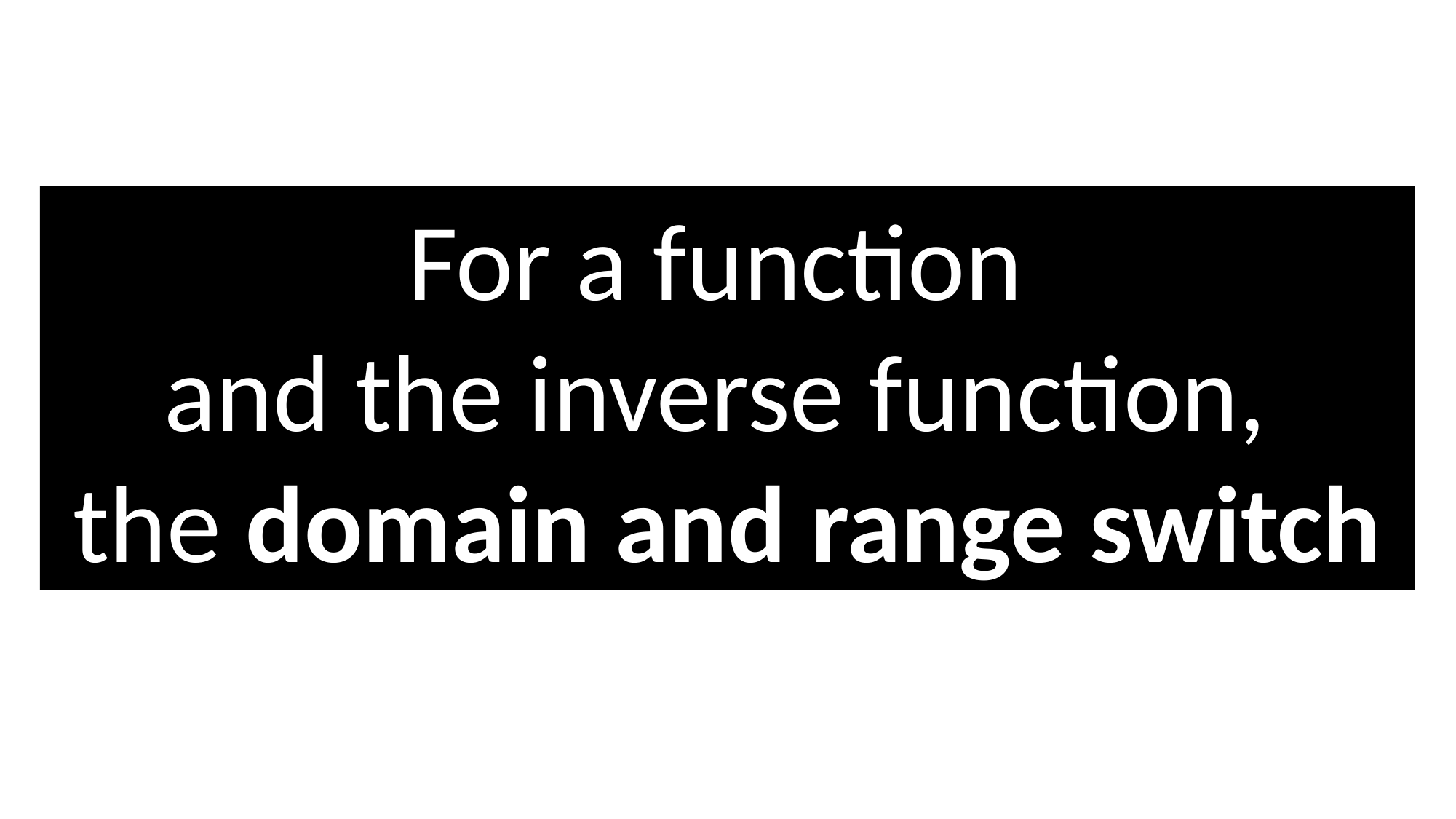

For a function
and the inverse function,
the domain and range switch